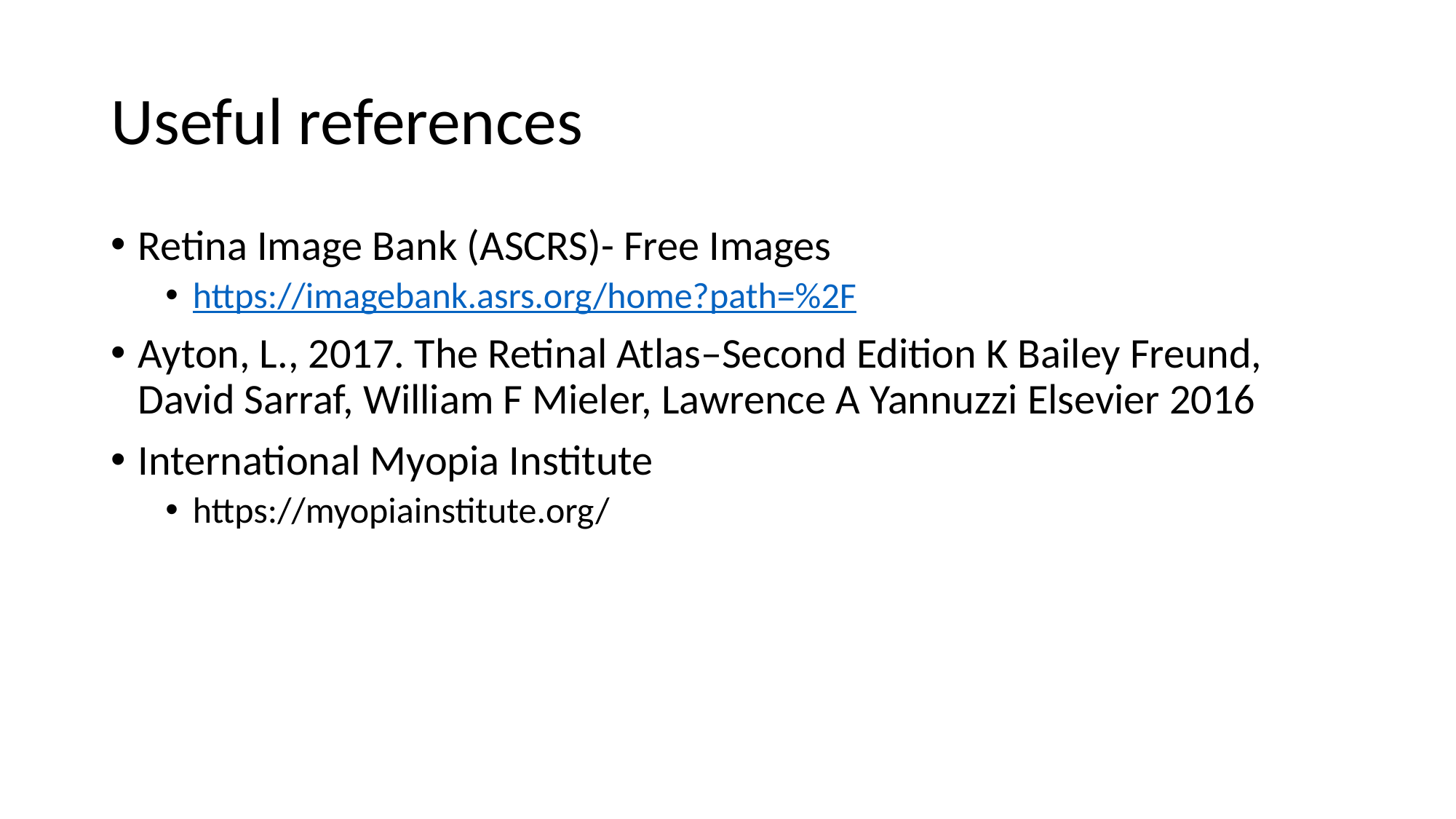

# Useful references
Retina Image Bank (ASCRS)- Free Images
https://imagebank.asrs.org/home?path=%2F
Ayton, L., 2017. The Retinal Atlas–Second Edition K Bailey Freund, David Sarraf, William F Mieler, Lawrence A Yannuzzi Elsevier 2016
International Myopia Institute
https://myopiainstitute.org/